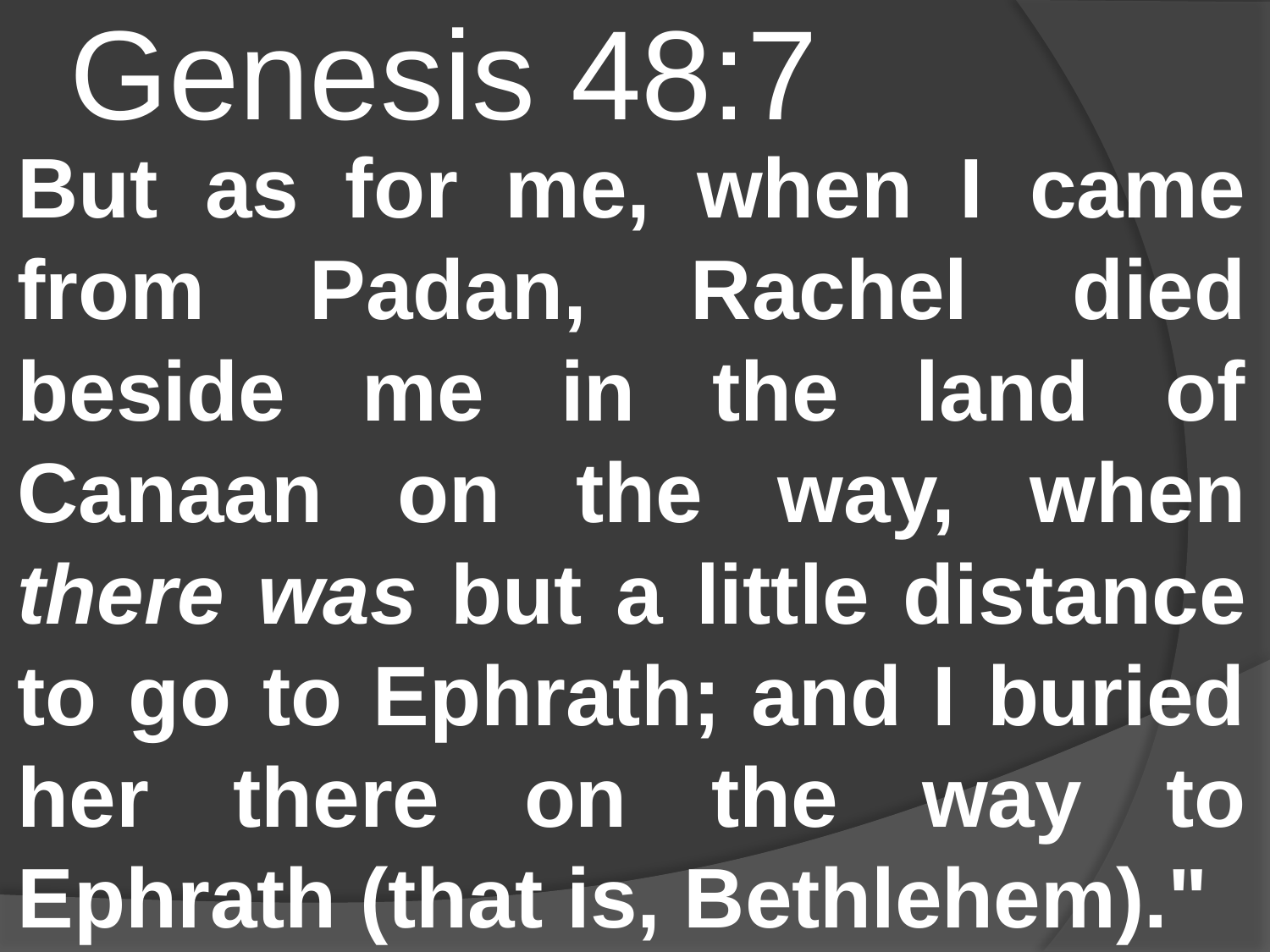

# Genesis 48:7
But as for me, when I came from Padan, Rachel died beside me in the land of Canaan on the way, when there was but a little distance to go to Ephrath; and I buried her there on the way to Ephrath (that is, Bethlehem)."